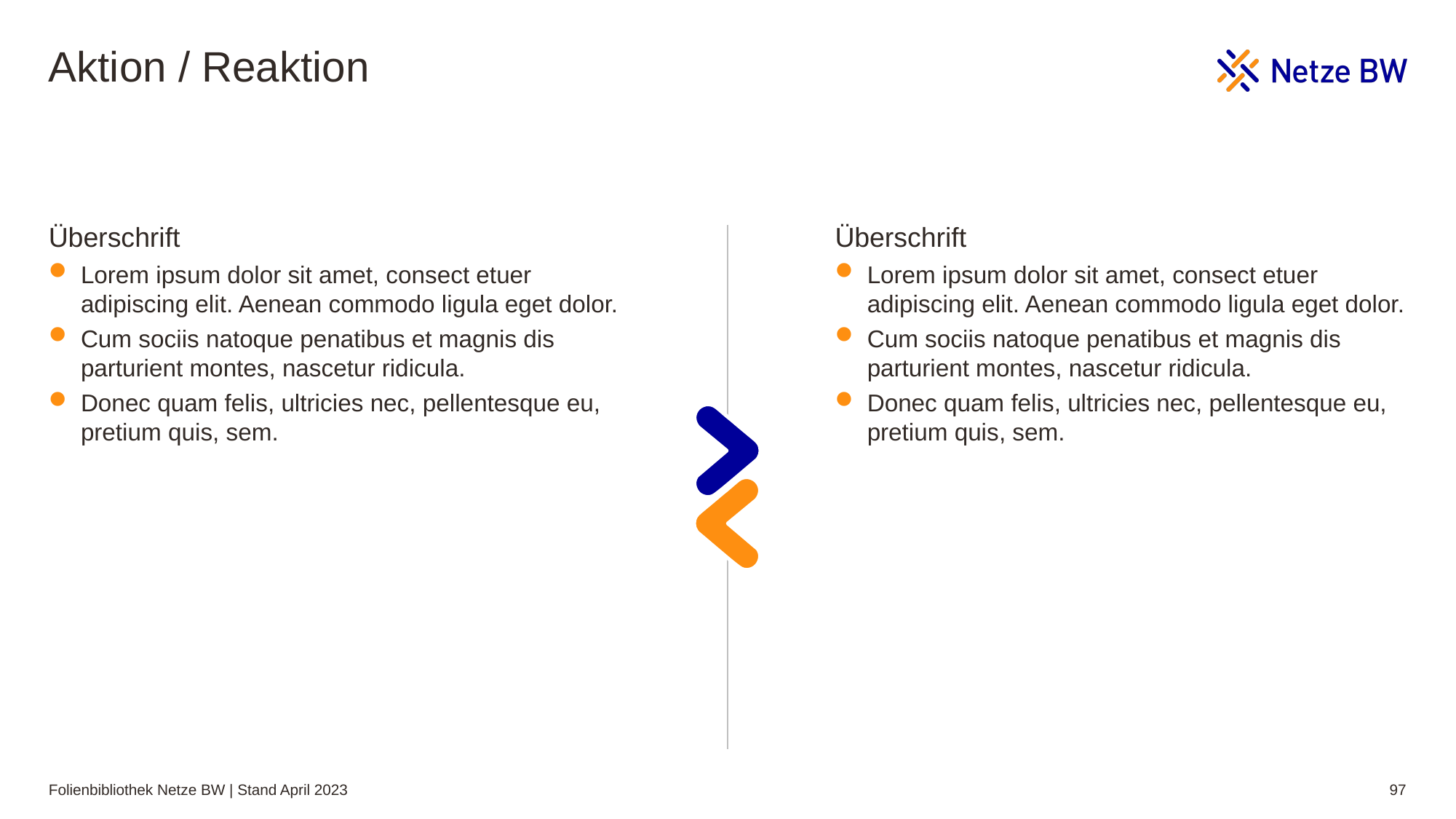

# Aktion / Reaktion
Überschrift
Lorem ipsum dolor sit amet, consect etuer adipiscing elit. Aenean commodo ligula eget dolor.
Cum sociis natoque penatibus et magnis dis parturient montes, nascetur ridicula.
Donec quam felis, ultricies nec, pellentesque eu, pretium quis, sem.
Überschrift
Lorem ipsum dolor sit amet, consect etuer adipiscing elit. Aenean commodo ligula eget dolor.
Cum sociis natoque penatibus et magnis dis parturient montes, nascetur ridicula.
Donec quam felis, ultricies nec, pellentesque eu, pretium quis, sem.

Folienbibliothek Netze BW | Stand April 2023
97